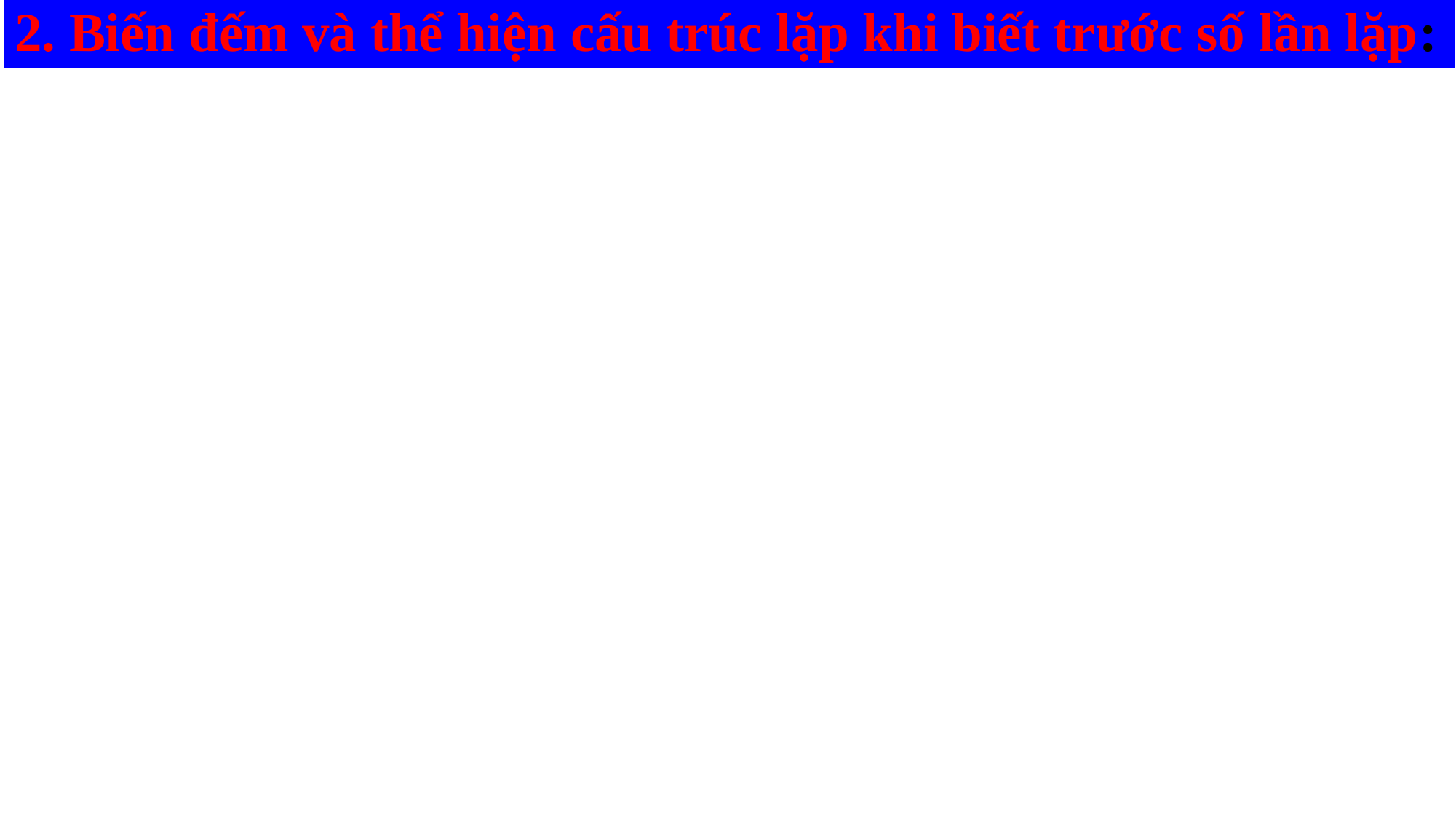

2. Biến đếm và thể hiện cấu trúc lặp khi biết trước số lần lặp: